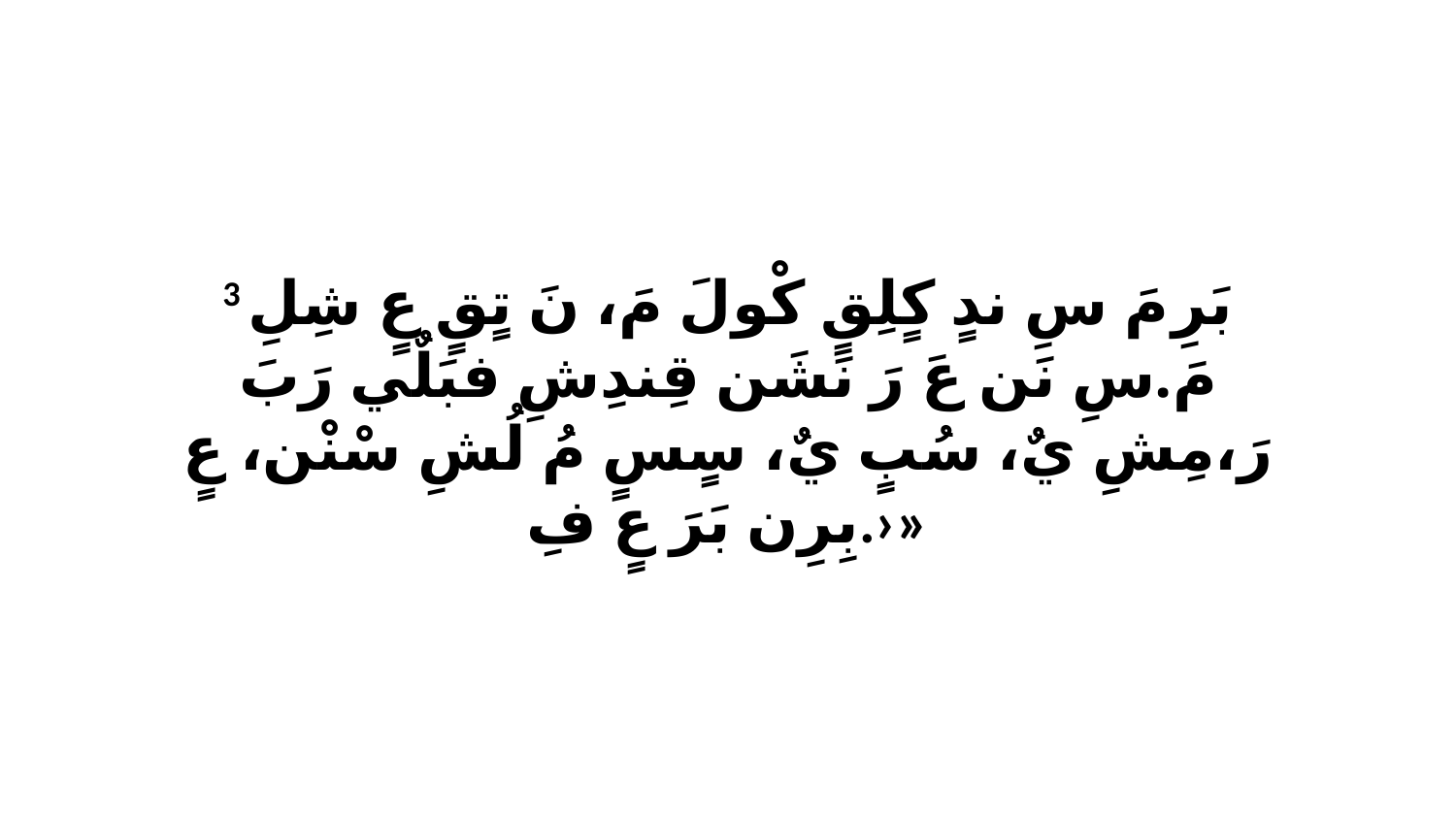

3 بَرِ مَ سِ ندٍ كٍلِقٍ كْولَ مَ، نَ تٍقٍ عٍ شِلِ مَ.سِ نَن عَ رَ نَشَن قِندِشِ فبَلٌي رَبَ رَ،مِشِ يٌ، سُبٍ يٌ، سٍسٍ مُ لُشِ سْنْن، عٍ بِرِن بَرَ عٍ فِ.›»